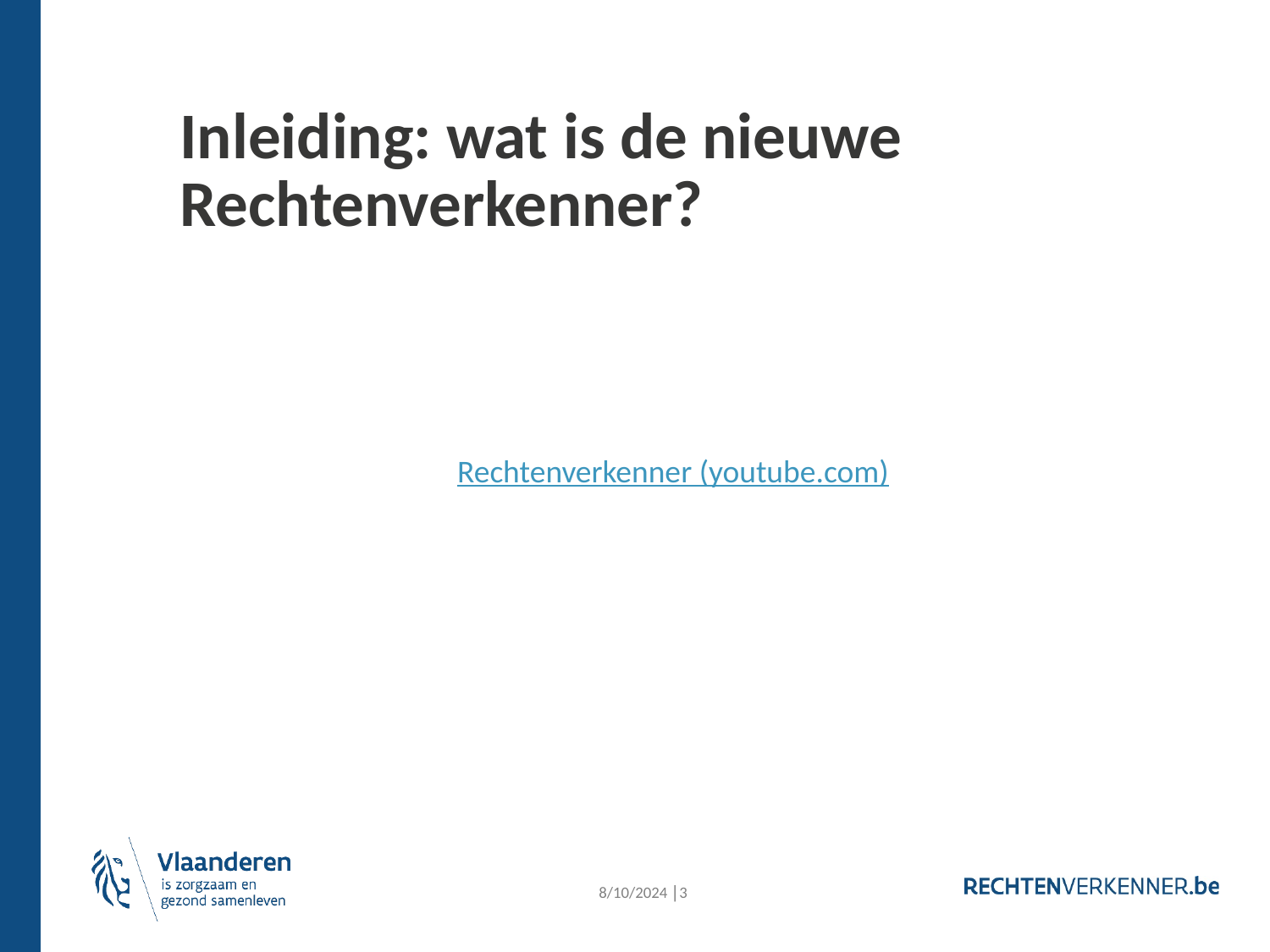

# Inleiding: wat is de nieuwe Rechtenverkenner?
Rechtenverkenner (youtube.com)
8/10/2024 │3